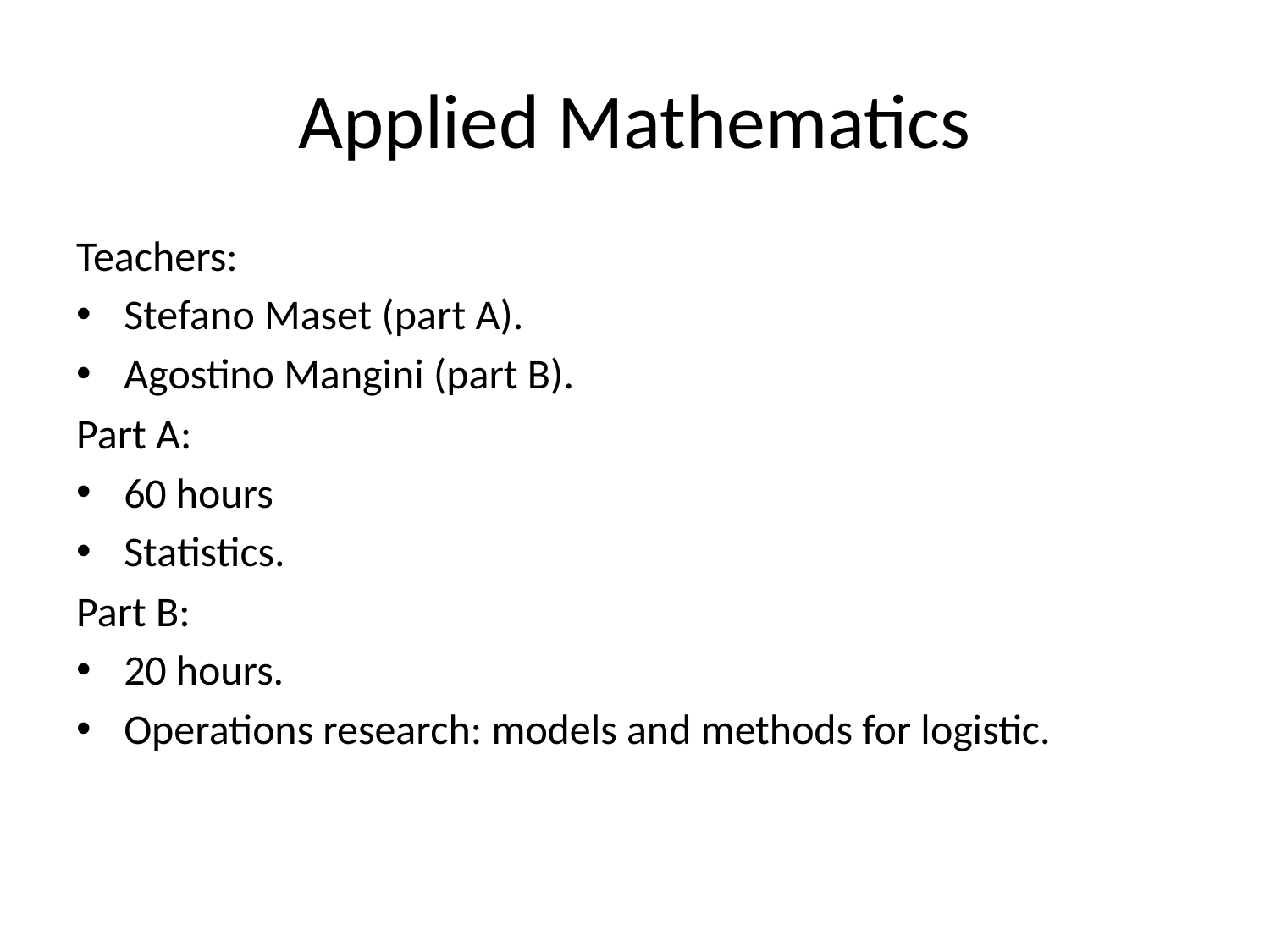

# Applied Mathematics
Teachers:
Stefano Maset (part A).
Agostino Mangini (part B).
Part A:
60 hours
Statistics.
Part B:
20 hours.
Operations research: models and methods for logistic.